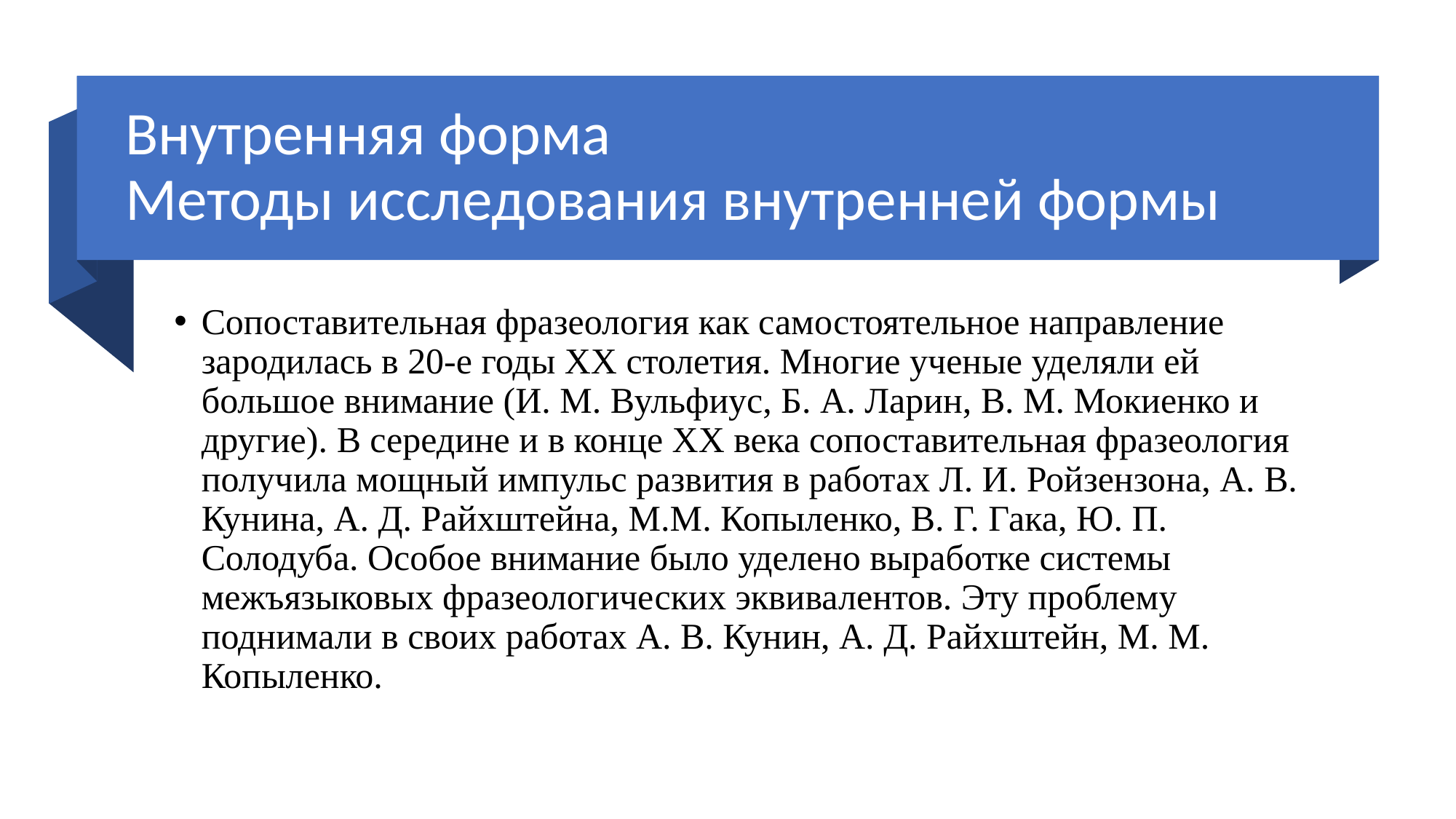

# Внутренняя форма Методы исследования внутренней формы

Сопоставительная фразеология как самостоятельное направление зародилась в 20-е годы XX столетия. Многие ученые уделяли ей большое внимание (И. М. Вульфиус, Б. А. Ларин, В. М. Мокиенко и другие). В середине и в конце ХХ века сопоставительная фразеология получила мощный импульс развития в работах Л. И. Ройзензона, А. В. Кунина, А. Д. Райхштейна, М.М. Копыленко, В. Г. Гака, Ю. П. Солодуба. Особое внимание было уделено выработке системы межъязыковых фразеологических эквивалентов. Эту проблему поднимали в своих работах А. В. Кунин, А. Д. Райхштейн, М. М. Копыленко.